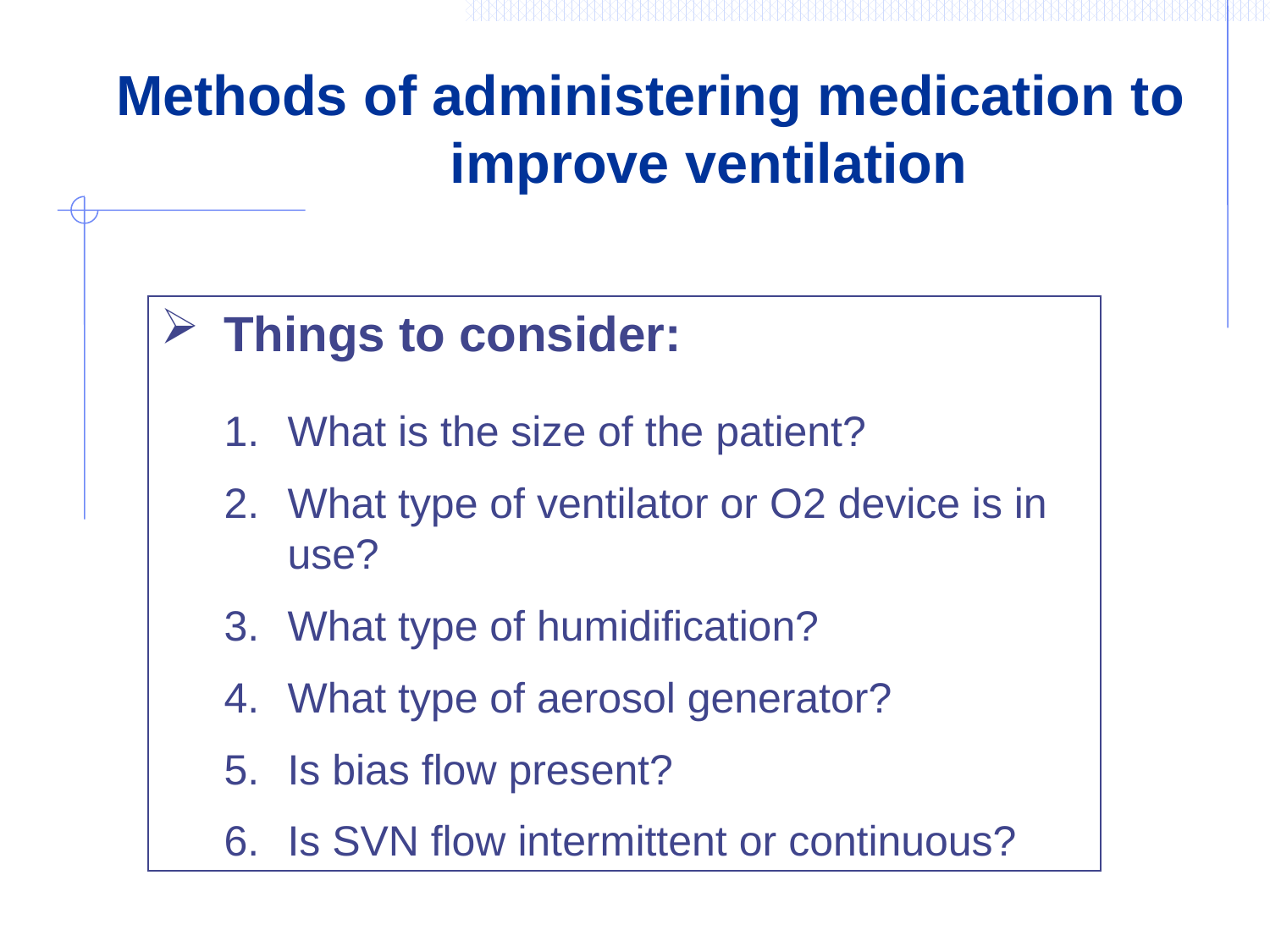

# Methods of administering medication to improve ventilation
Things to consider:

What is the size of the patient?
What type of ventilator or O2 device is in use?
What type of humidification?
What type of aerosol generator?
Is bias flow present?
Is SVN flow intermittent or continuous?